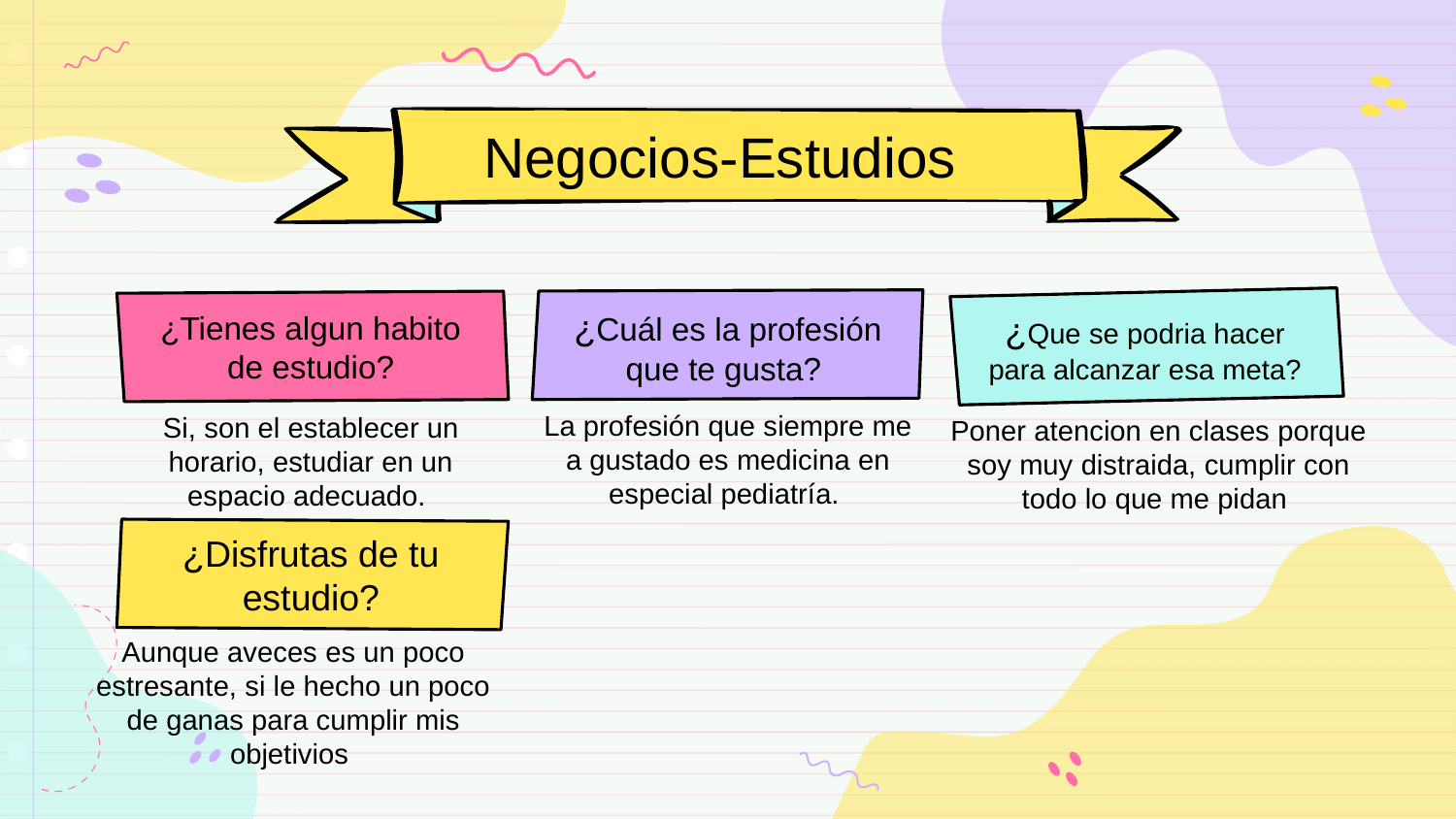

# Negocios-Estudios

¿Tienes algun habito de estudio?
¿Cuál es la profesión que te gusta?
¿Que se podria hacer para alcanzar esa meta?
La profesión que siempre me a gustado es medicina en especial pediatría.
Poner atencion en clases porque soy muy distraida, cumplir con todo lo que me pidan
Si, son el establecer un horario, estudiar en un espacio adecuado.

¿Disfrutas de tu estudio?
Aunque aveces es un poco estresante, si le hecho un poco de ganas para cumplir mis objetivios